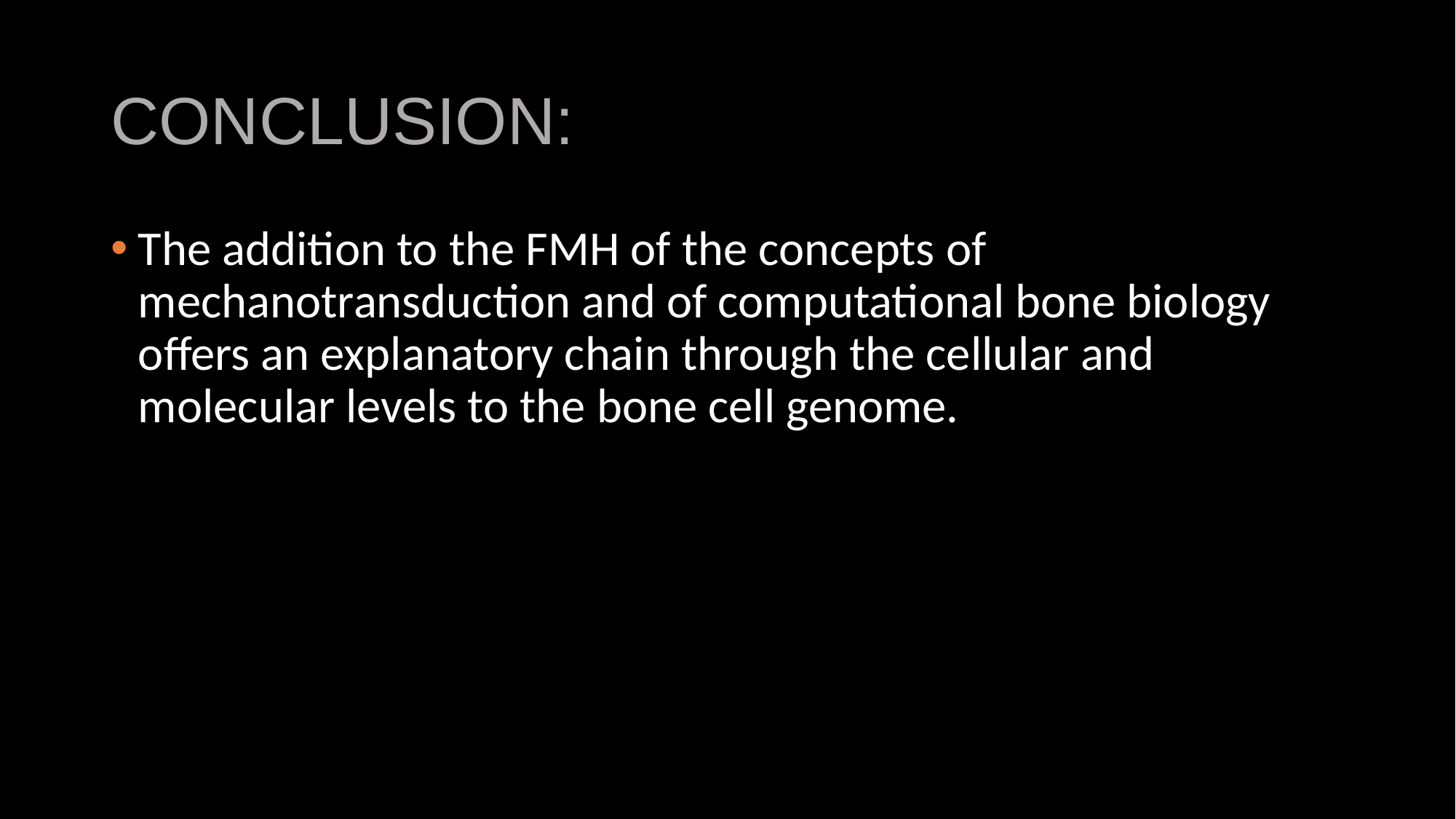

# CONCLUSION:
The addition to the FMH of the concepts of mechanotransduction and of computational bone biology offers an explanatory chain through the cellular and molecular levels to the bone cell genome.